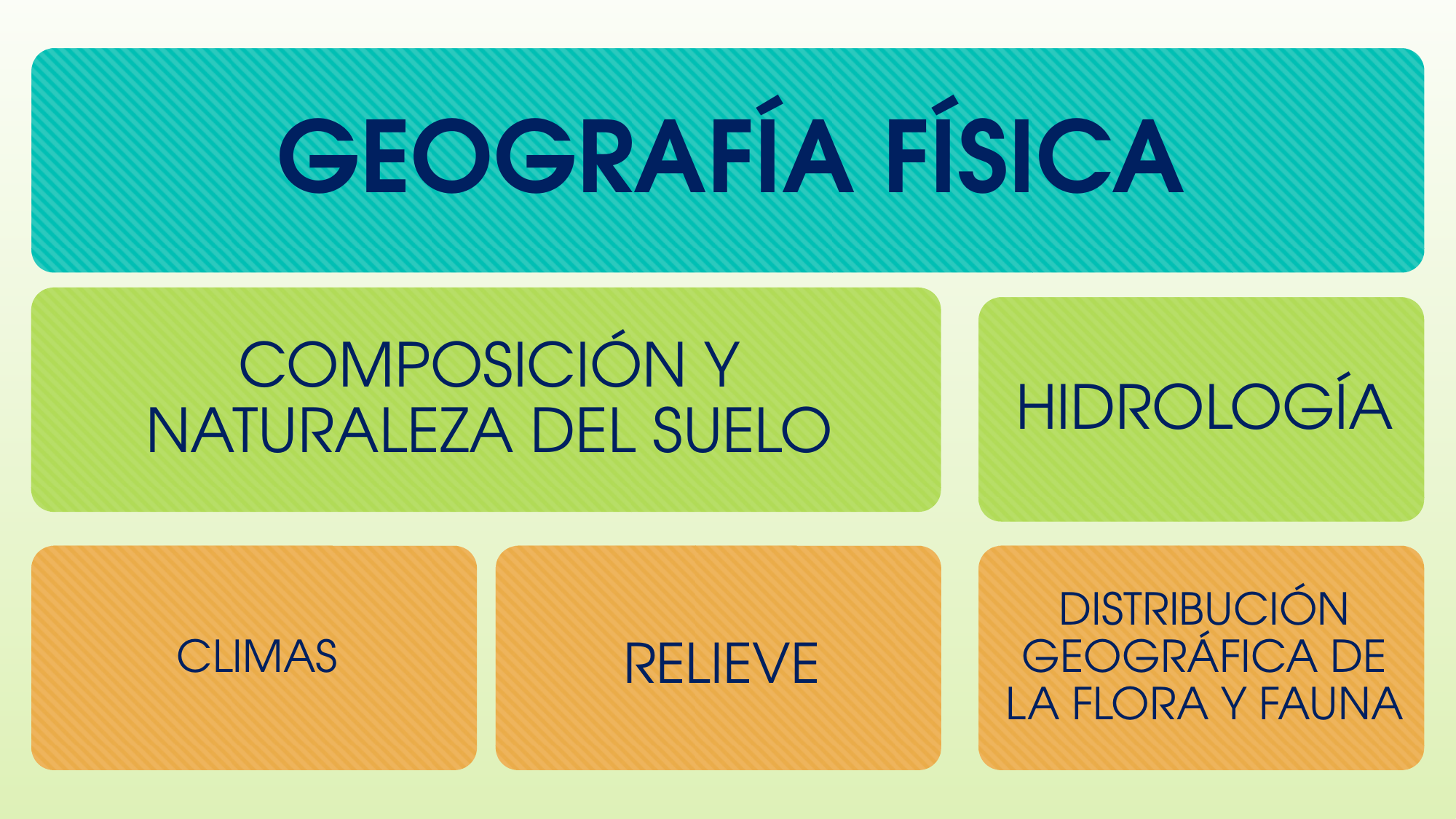

GEOGRAFÍA FÍSICA
COMPOSICIÓN Y NATURALEZA DEL SUELO
CLIMAS

RELIEVE

HIDROLOGÍA
DISTRIBUCIÓN GEOGRÁFICA DE LA FLORA Y FAUNA